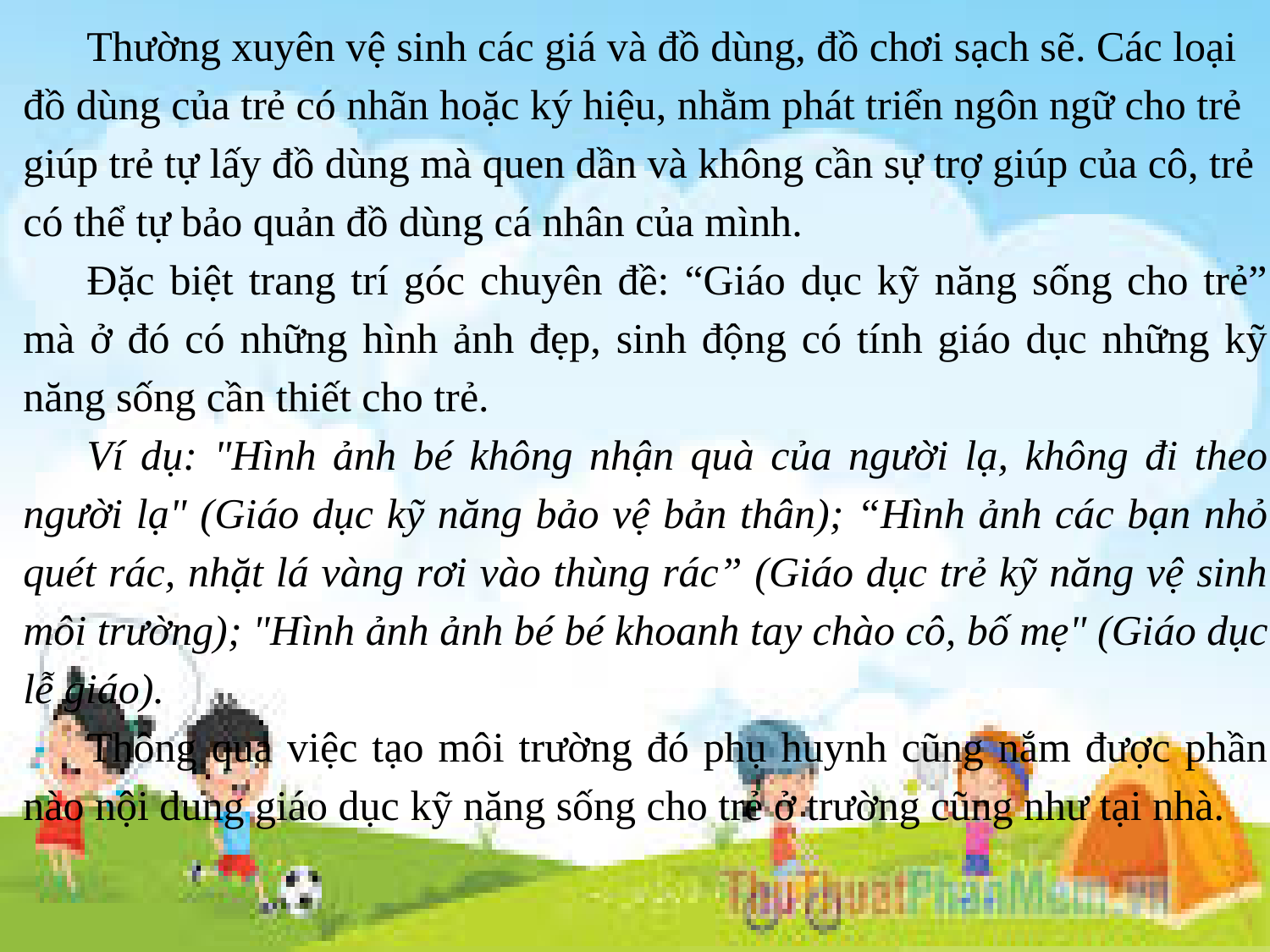

Thường xuyên vệ sinh các giá và đồ dùng, đồ chơi sạch sẽ. Các loại đồ dùng của trẻ có nhãn hoặc ký hiệu, nhằm phát triển ngôn ngữ cho trẻ giúp trẻ tự lấy đồ dùng mà quen dần và không cần sự trợ giúp của cô, trẻ có thể tự bảo quản đồ dùng cá nhân của mình.
Đặc biệt trang trí góc chuyên đề: “Giáo dục kỹ năng sống cho trẻ” mà ở đó có những hình ảnh đẹp, sinh động có tính giáo dục những kỹ năng sống cần thiết cho trẻ.
Ví dụ: "Hình ảnh bé không nhận quà của người lạ, không đi theo người lạ" (Giáo dục kỹ năng bảo vệ bản thân); “Hình ảnh các bạn nhỏ quét rác, nhặt lá vàng rơi vào thùng rác” (Giáo dục trẻ kỹ năng vệ sinh môi trường); "Hình ảnh ảnh bé bé khoanh tay chào cô, bố mẹ" (Giáo dục lễ giáo).
Thông qua việc tạo môi trường đó phụ huynh cũng nắm được phần nào nội dung giáo dục kỹ năng sống cho trẻ ở trường cũng như tại nhà.